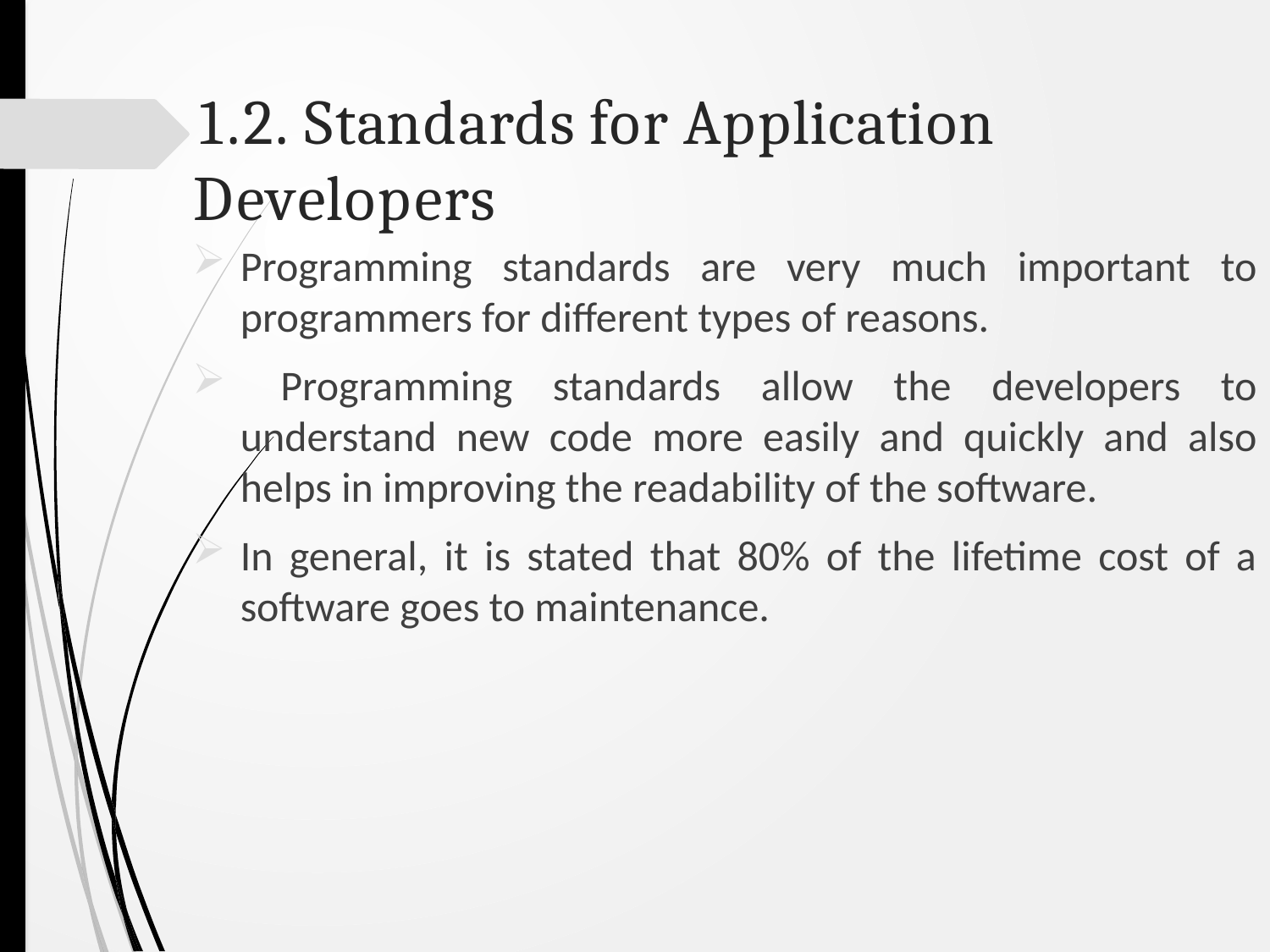

# 1.2. Standards for Application Developers
Programming standards are very much important to programmers for different types of reasons.
 Programming standards allow the developers to understand new code more easily and quickly and also helps in improving the readability of the software.
In general, it is stated that 80% of the lifetime cost of a software goes to maintenance.